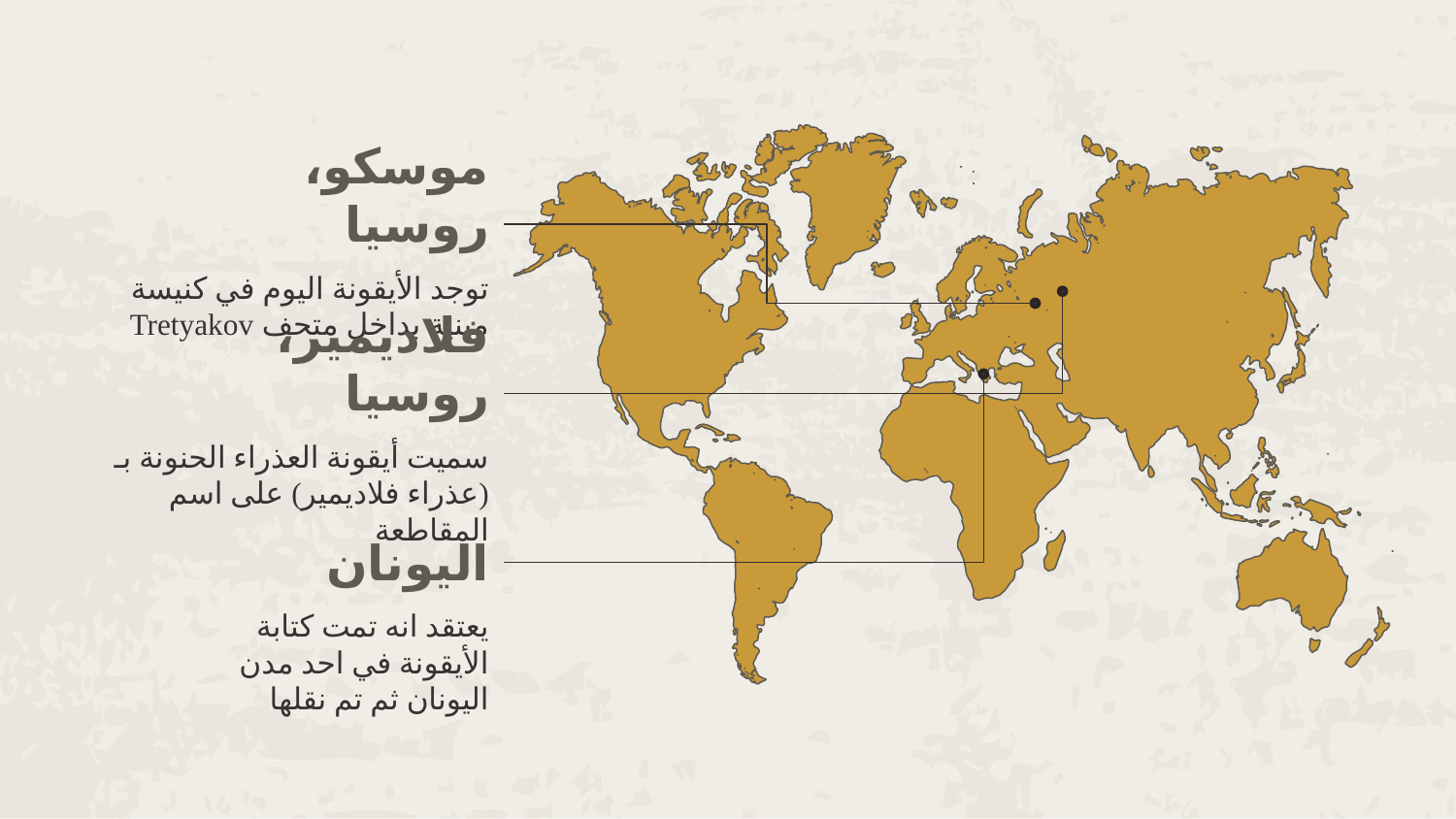

موسكو، روسيا
توجد الأيقونة اليوم في كنيسة مبنية بداخل متحف Tretyakov

فلاديمير، روسيا
سميت أيقونة العذراء الحنونة بـ (عذراء فلاديمير) على اسم المقاطعة

اليونان
يعتقد انه تمت كتابة الأيقونة في احد مدن اليونان ثم تم نقلها